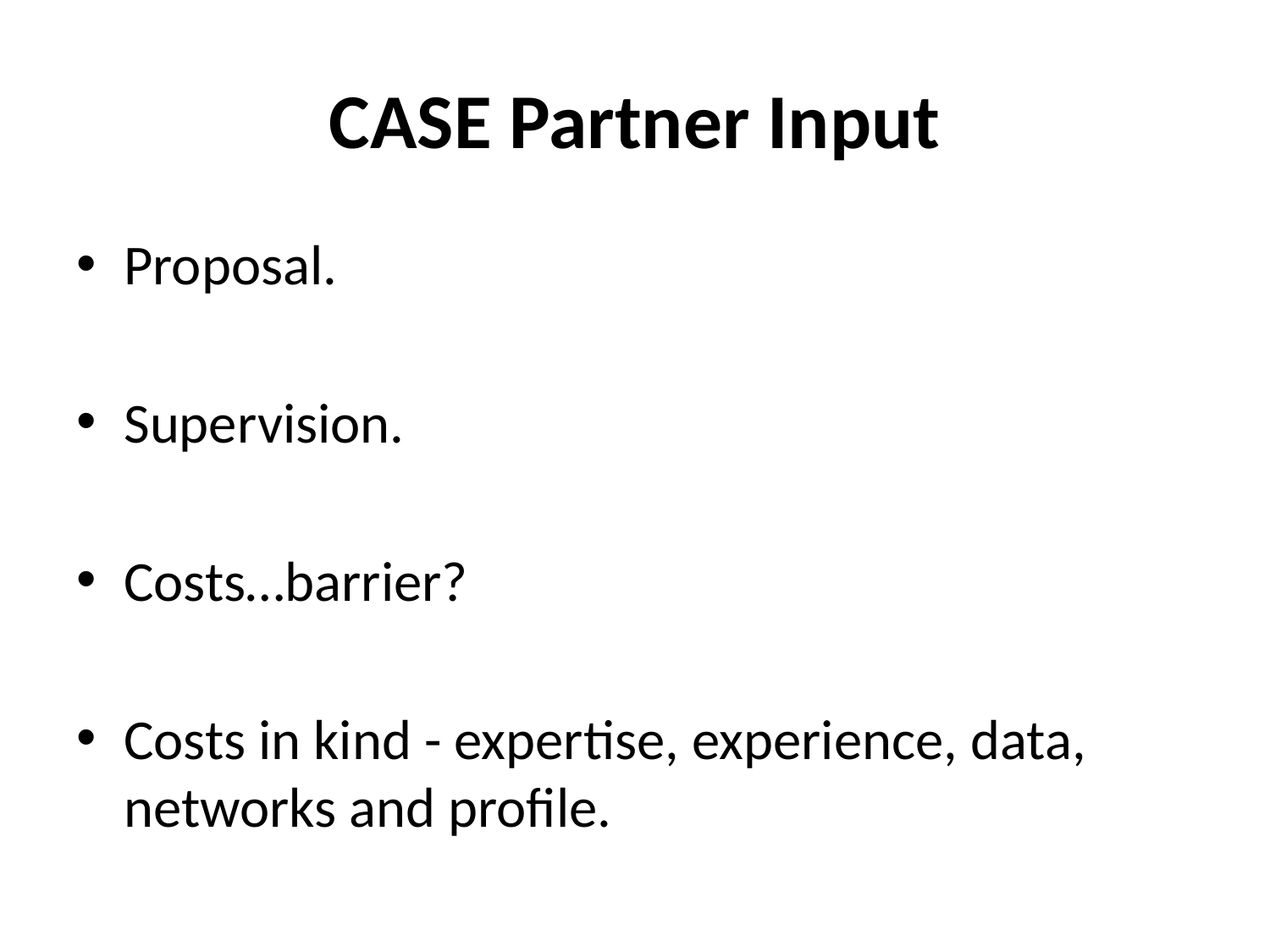

# CASE Partner Input
Proposal.

Supervision.

Costs…barrier?

Costs in kind - expertise, experience, data, networks and profile.